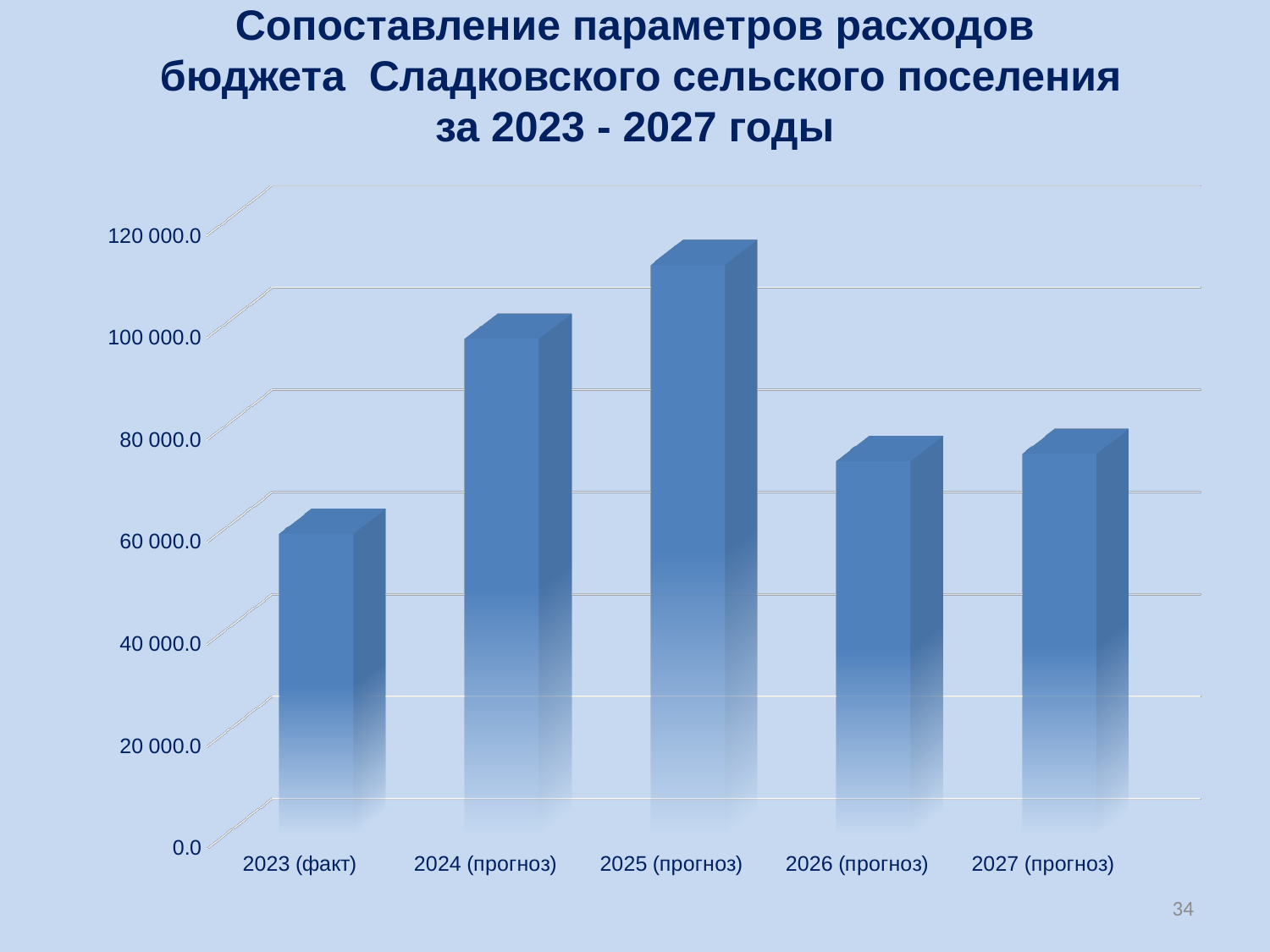

Сопоставление параметров расходов
 бюджета  Сладковского сельского поселения
за 2023 - 2027 годы

[unsupported chart]

34